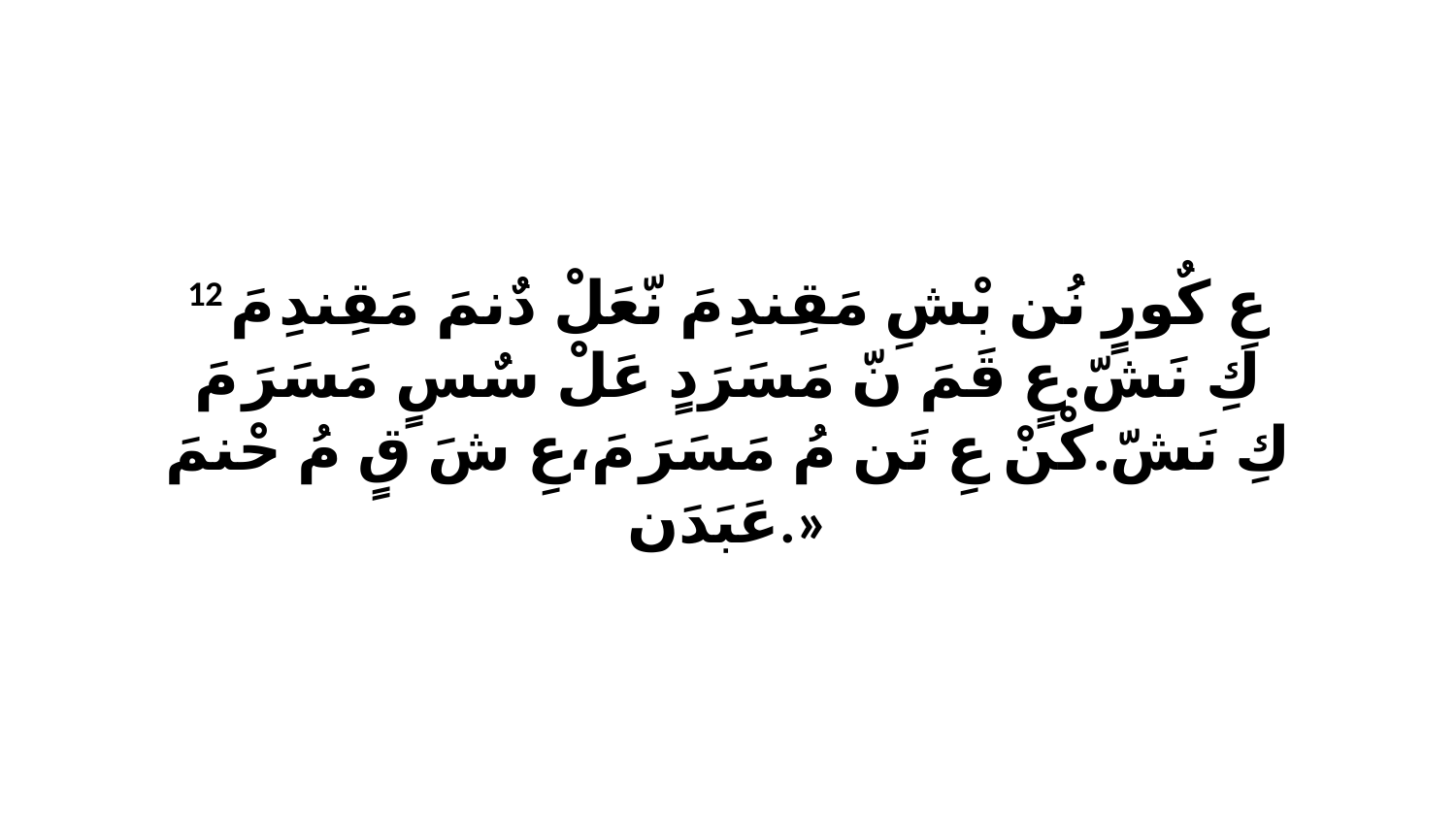

12 عِ كٌورٍ نُن بْشِ مَقِندِ مَ نّعَلْ دٌنمَ مَقِندِ مَ كِ نَشّ.عٍ قَمَ نّ مَسَرَدٍ عَلْ سٌسٍ مَسَرَ مَ كِ نَشّ.كْنْ عِ تَن مُ مَسَرَ مَ،عِ شَ قٍ مُ حْنمَ عَبَدَن.»